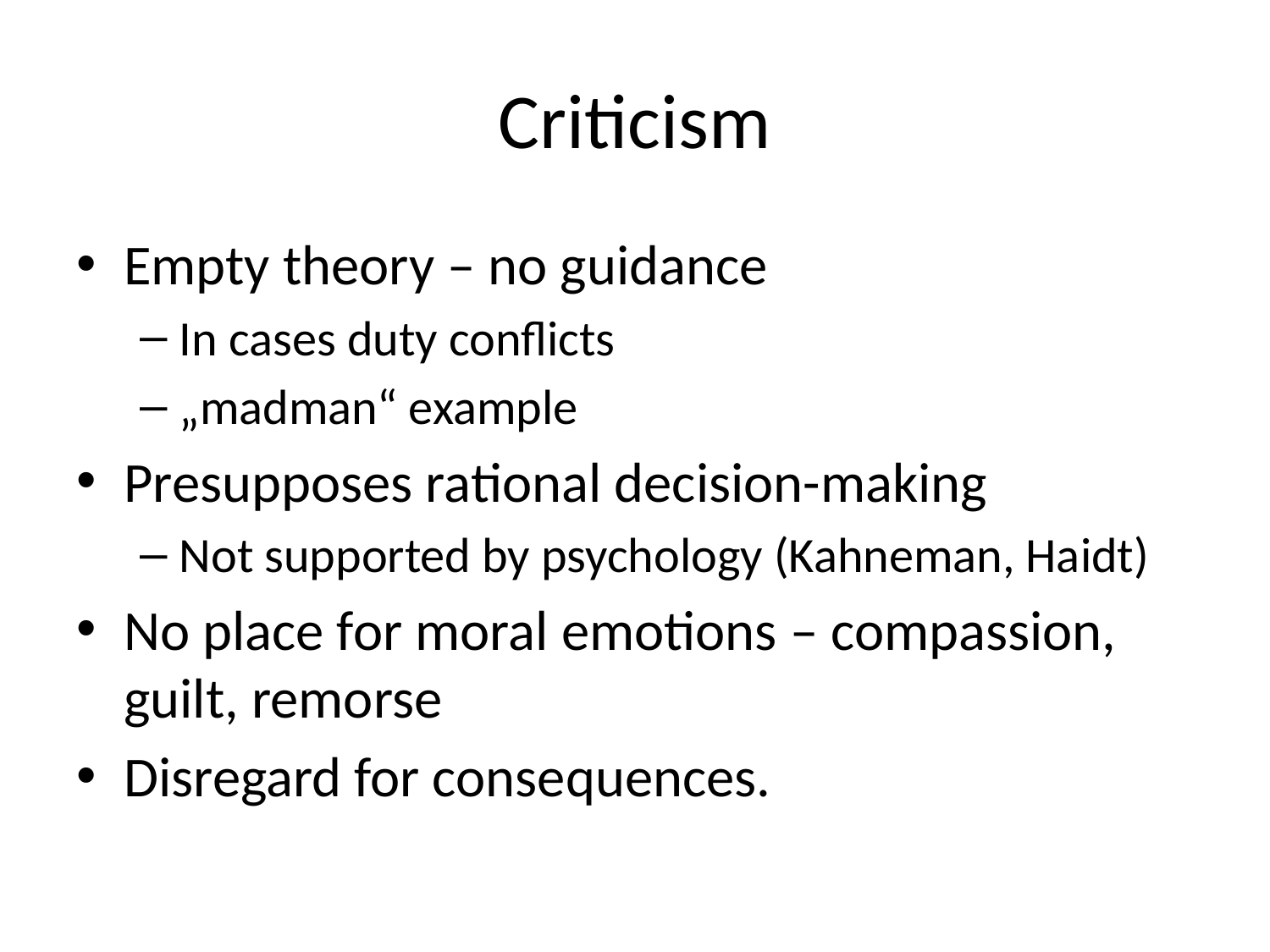

# Criticism
Empty theory – no guidance
In cases duty conflicts
„madman“ example
Presupposes rational decision-making
Not supported by psychology (Kahneman, Haidt)
No place for moral emotions – compassion, guilt, remorse
Disregard for consequences.